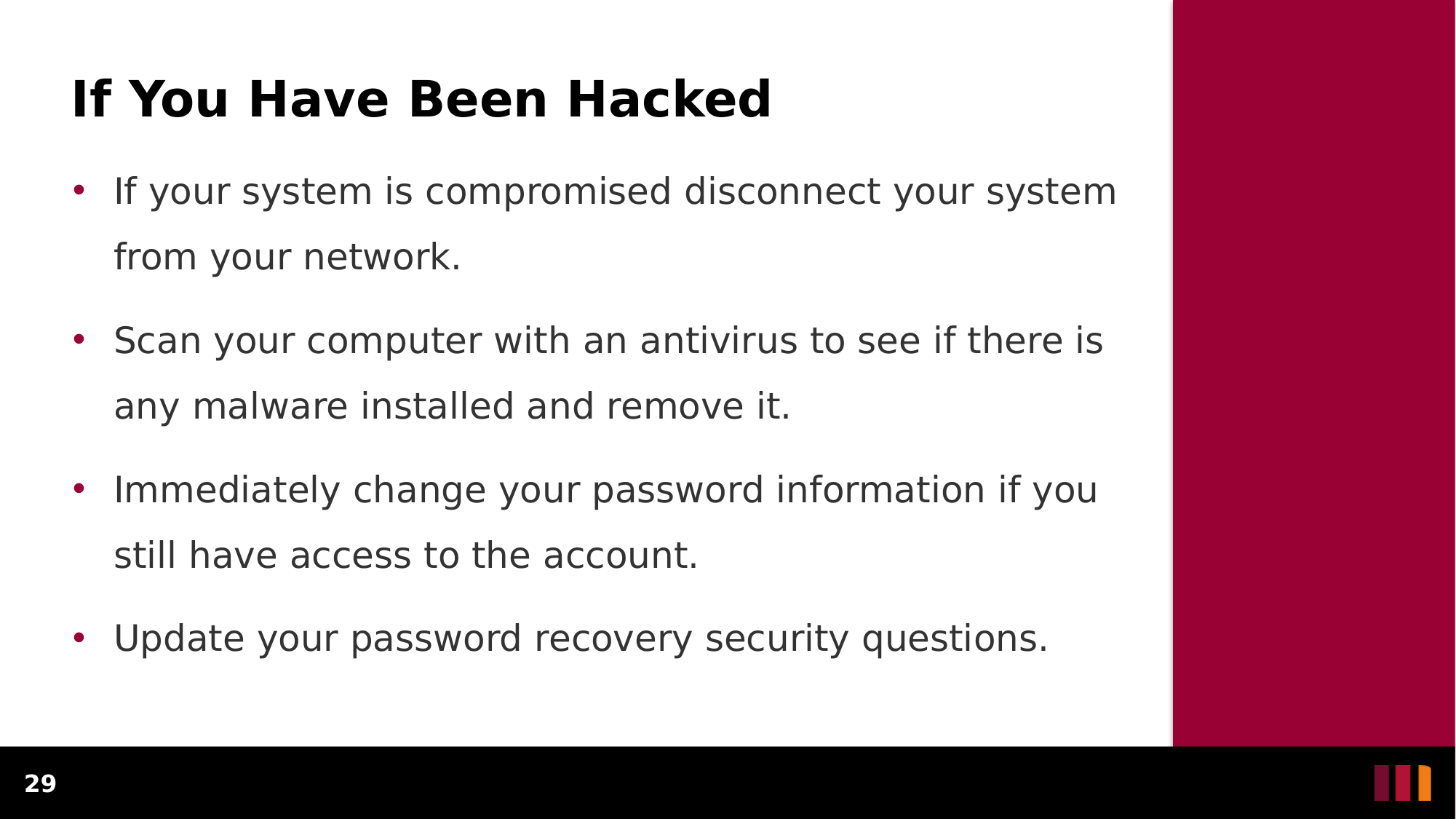

If You Have Been Hacked
If your system is compromised disconnect your system from your network.
Scan your computer with an antivirus to see if there is any malware installed and remove it.
Immediately change your password information if you still have access to the account.
Update your password recovery security questions.
29